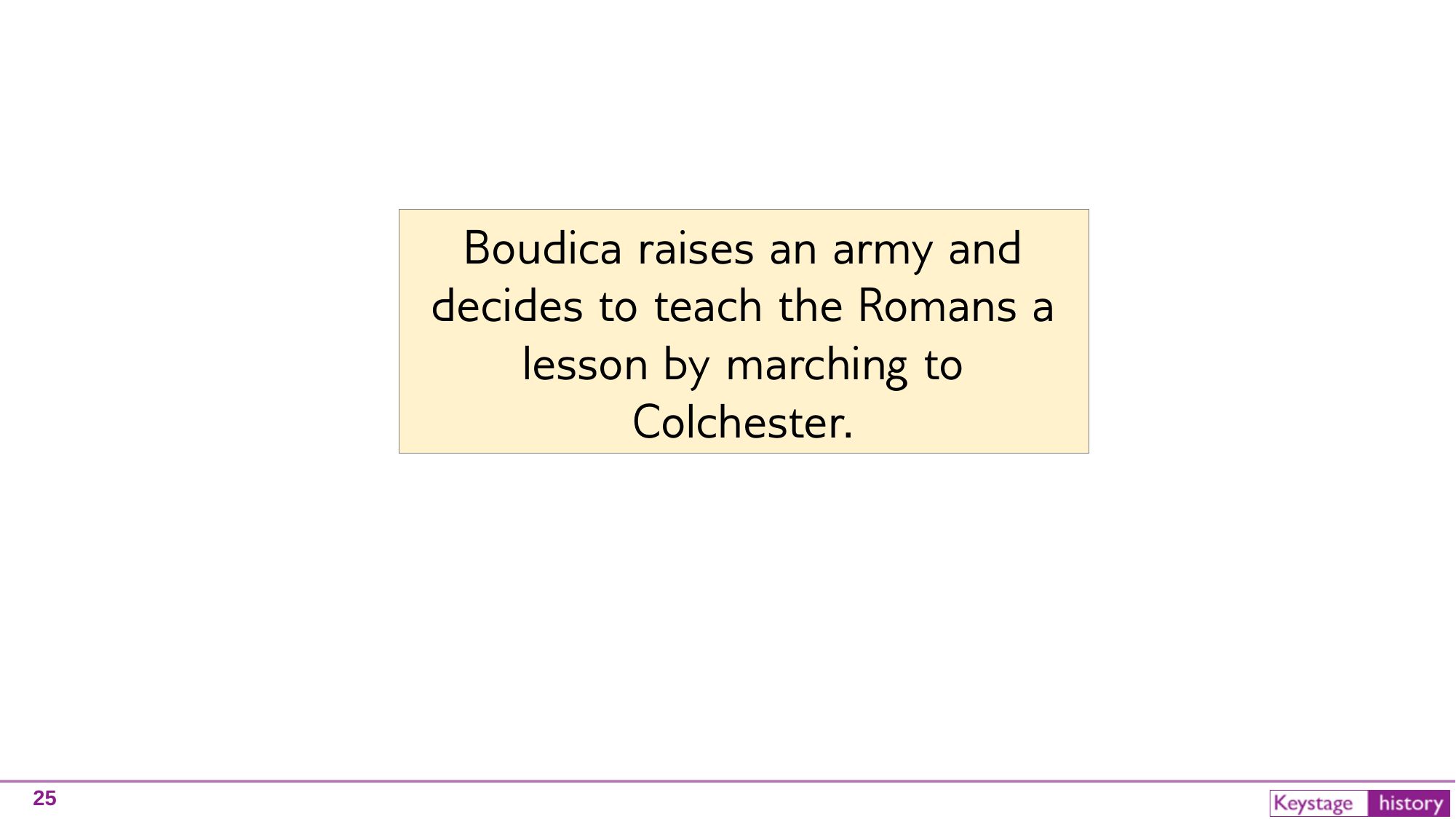

Boudica raises an army and decides to teach the Romans a lesson by marching to Colchester.
25